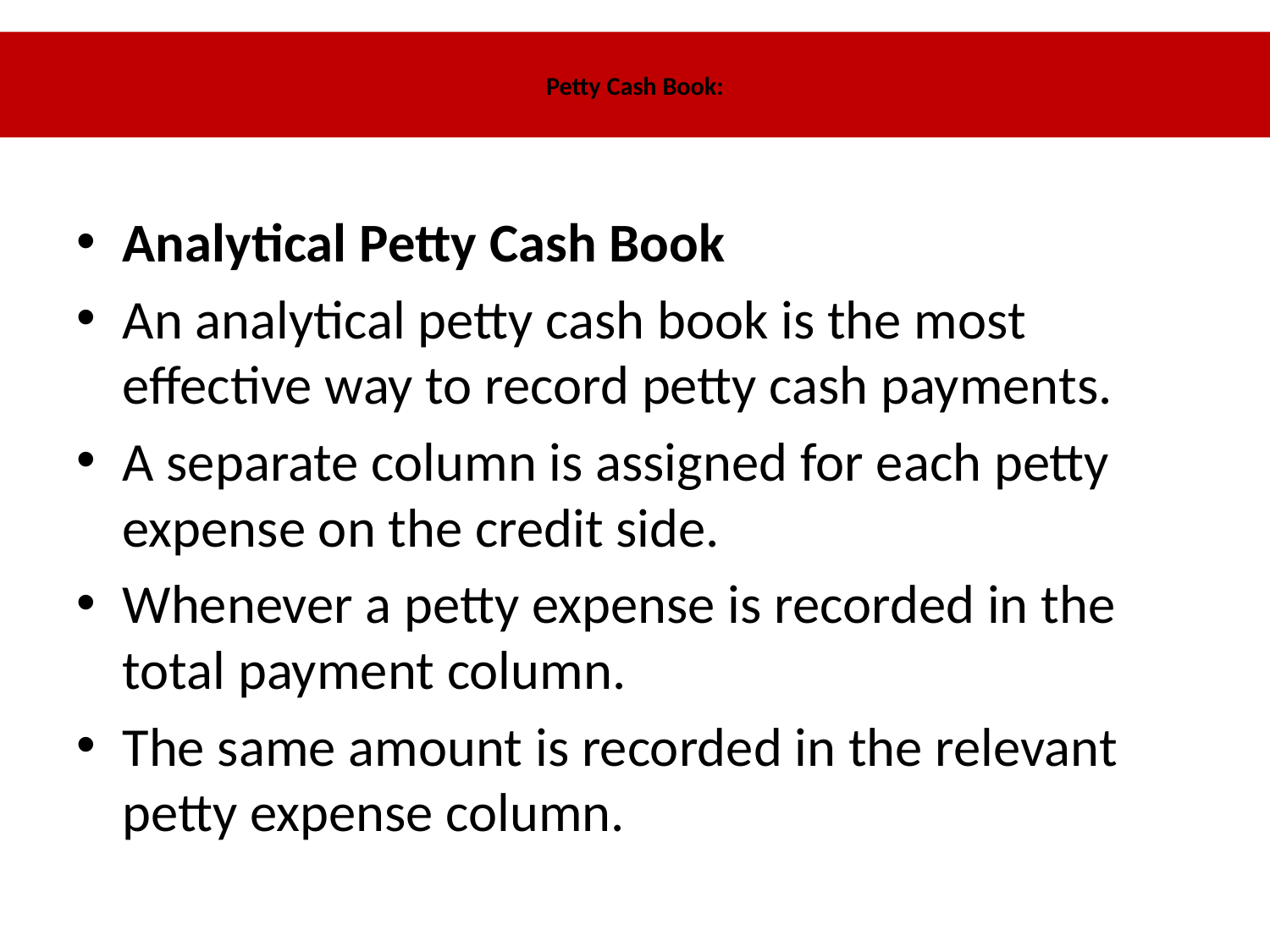

# Petty Cash Book:
Analytical Petty Cash Book
An analytical petty cash book is the most effective way to record petty cash payments.
A separate column is assigned for each petty expense on the credit side.
Whenever a petty expense is recorded in the total payment column.
The same amount is recorded in the relevant petty expense column.